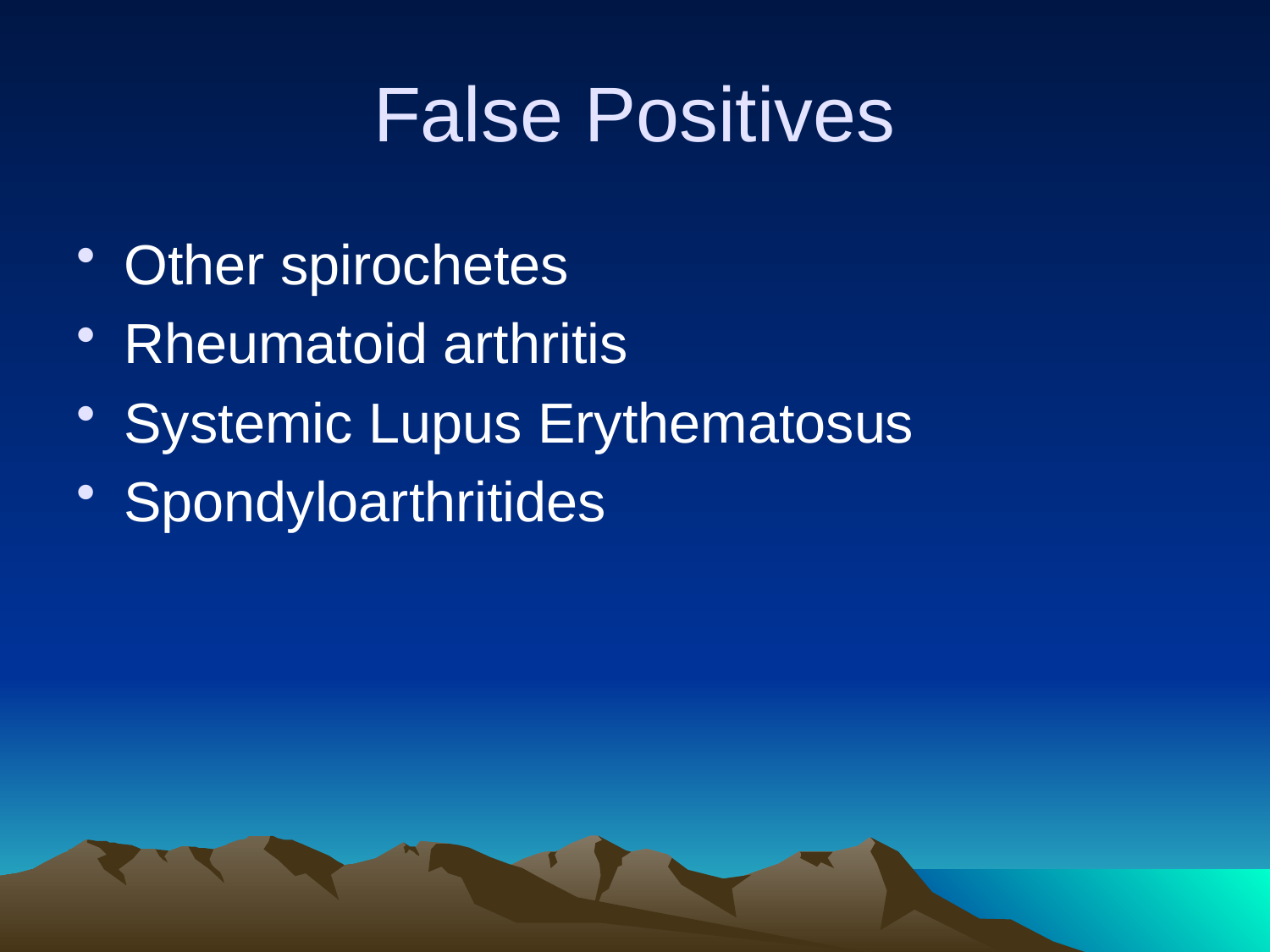

# False Positives
Other spirochetes
Rheumatoid arthritis
Systemic Lupus Erythematosus
Spondyloarthritides